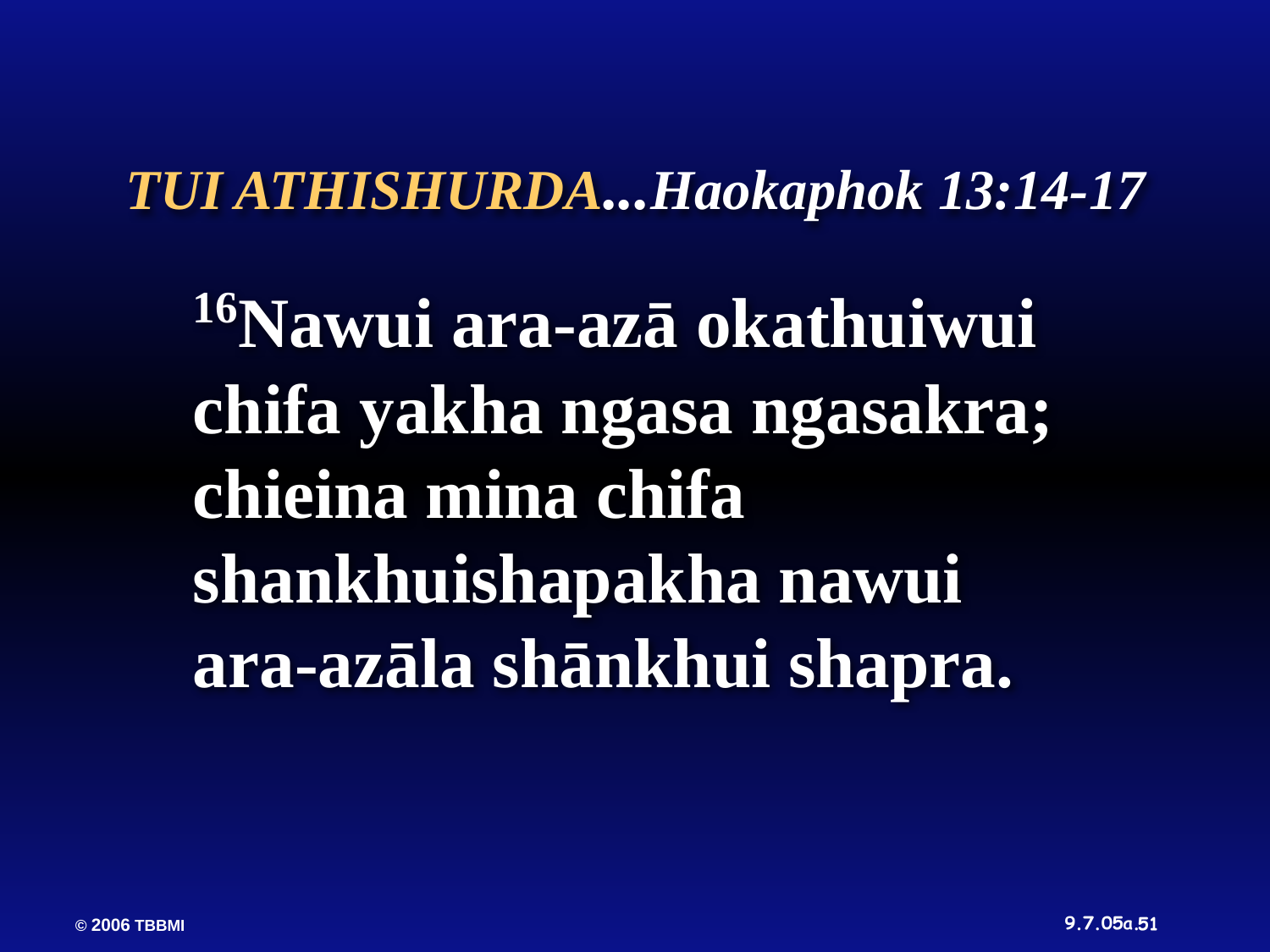

16Nawui ara-azā okathuiwui chifa yakha ngasa ngasakra; chieina mina chifa shankhuishapakha nawui ara-azāla shānkhui shapra.

        TUI ATHISHURDA...Haokaphok 13:14-17
51